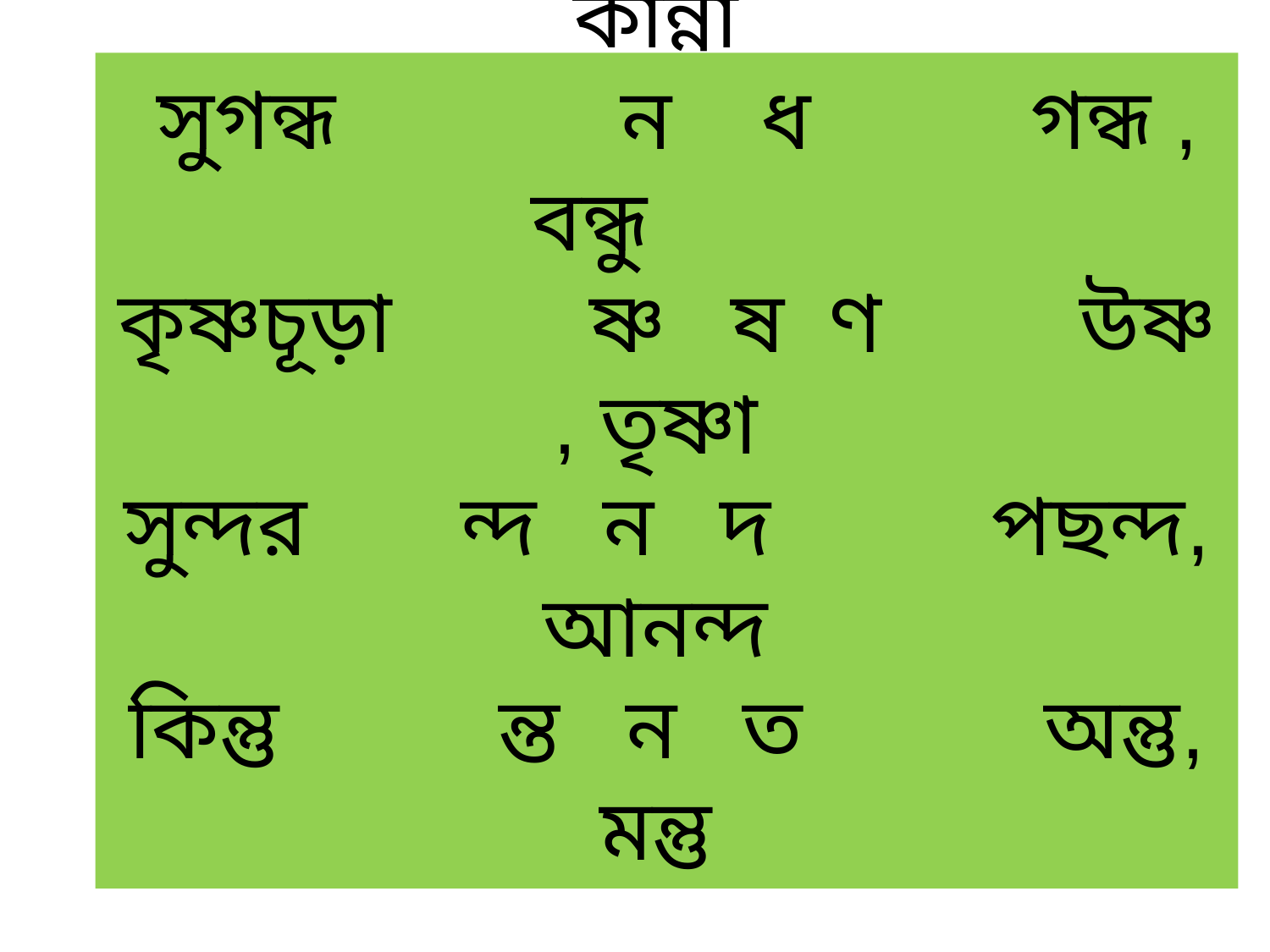

# বিভিন্ন       ন্ন    ন    ন         রান্না , কান্না সুগন্ধ             ন    ধ          গন্ধ , বন্ধু কৃষ্ণচূড়া         ষ্ণ   ষ  ণ         উষ্ণ , তৃষ্ণা সুন্দর       ন্দ   ন   দ          পছন্দ, আনন্দ কিন্তু          ন্ত   ন   ত           অন্তু, মন্তু